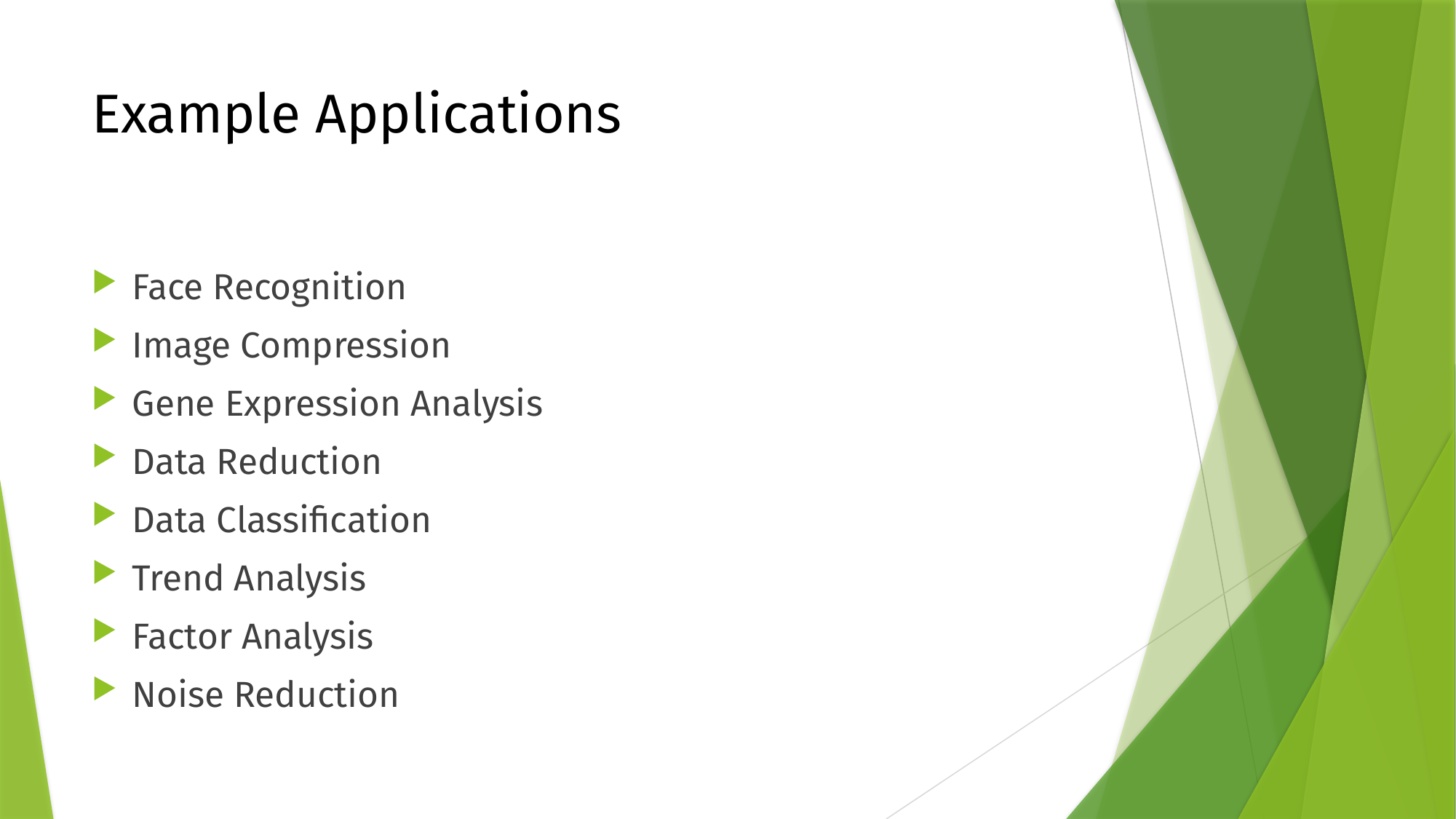

# Example Applications
Face Recognition
Image Compression
Gene Expression Analysis
Data Reduction
Data Classification
Trend Analysis
Factor Analysis
Noise Reduction